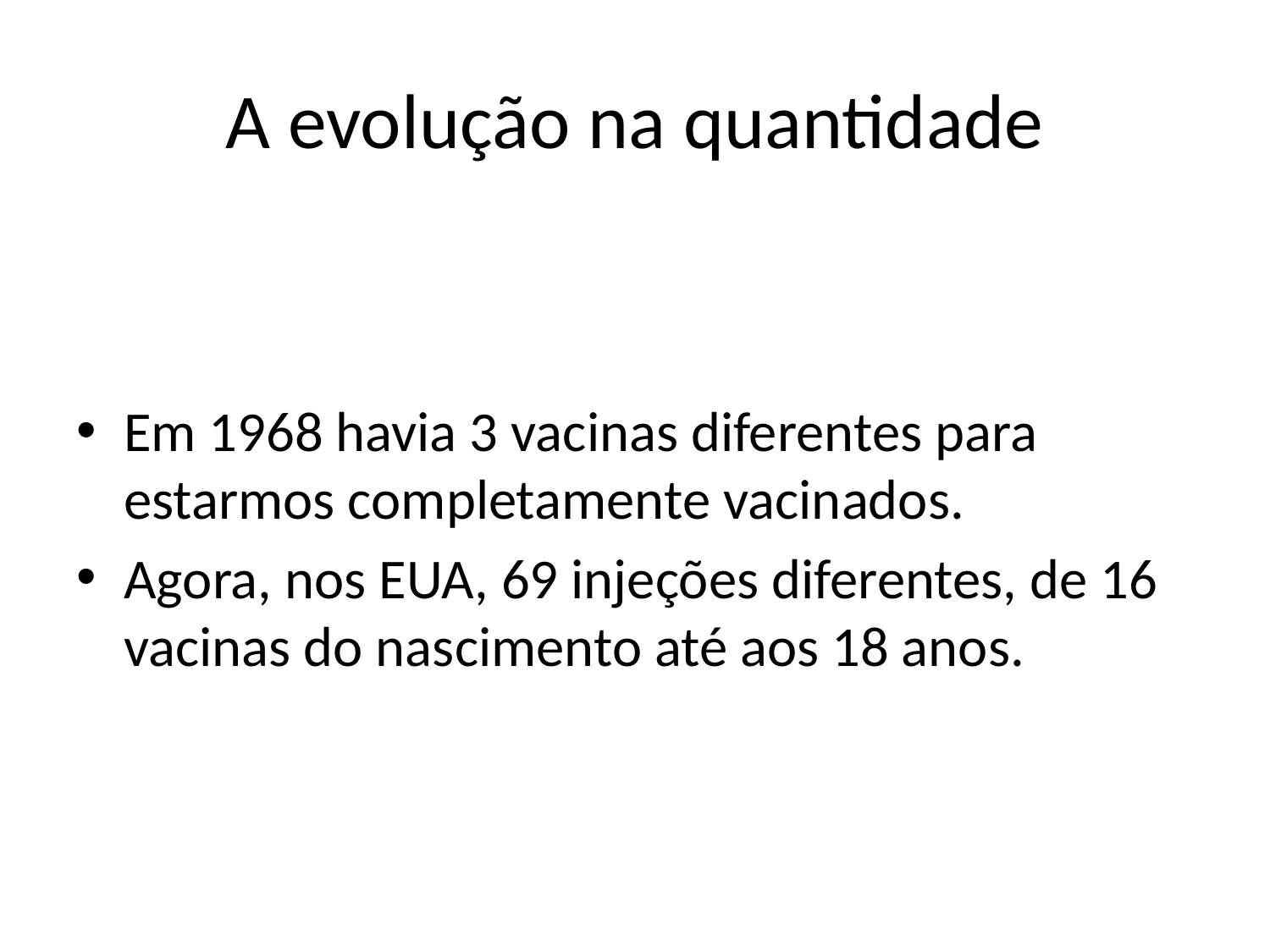

# A evolução na quantidade
Em 1968 havia 3 vacinas diferentes para estarmos completamente vacinados.
Agora, nos EUA, 69 injeções diferentes, de 16 vacinas do nascimento até aos 18 anos.